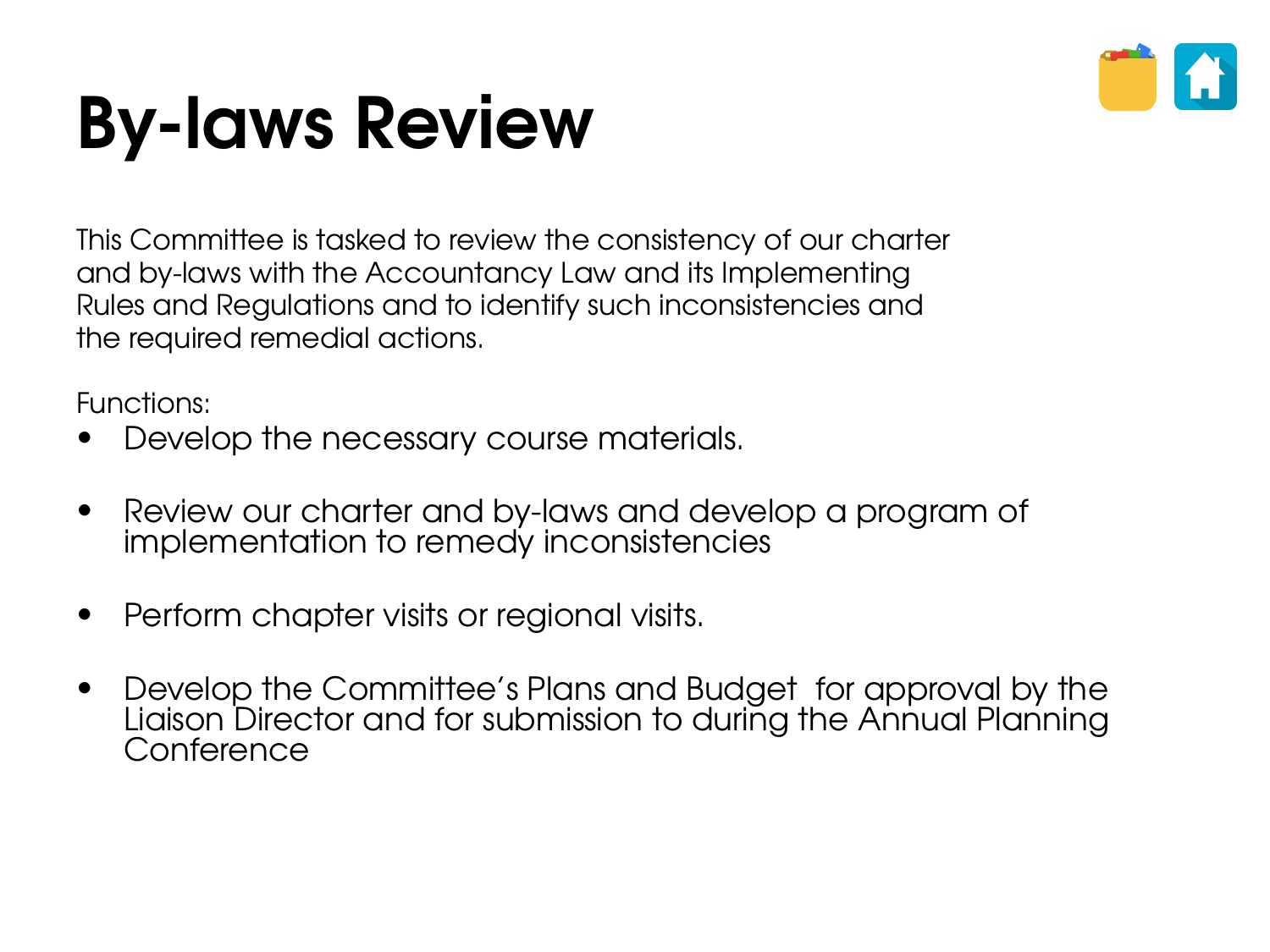

By-laws Review
This Committee is tasked to review the consistency of our charter
and by-laws with the Accountancy Law and its Implementing
Rules and Regulations and to identify such inconsistencies and
the required remedial actions.

Functions:
Develop the necessary course materials.

Review our charter and by-laws and develop a program of implementation to remedy inconsistencies

Perform chapter visits or regional visits.

Develop the Committee’s Plans and Budget  for approval by the Liaison Director and for submission to during the Annual Planning Conference